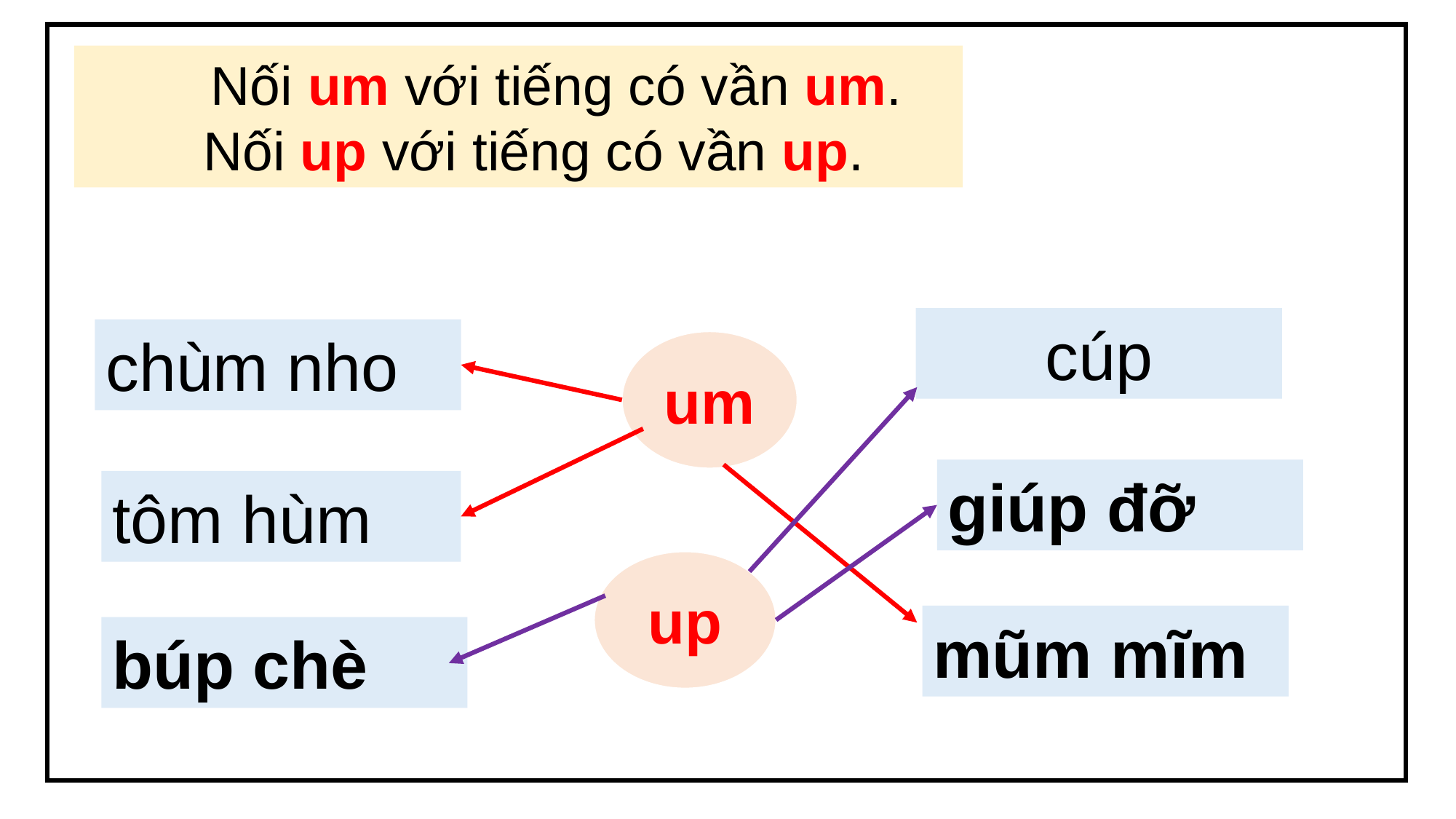

Nối um với tiếng có vần um.
   Nối up với tiếng có vần up.
cúp
chùm nho
um
giúp đỡ
tôm hùm
up
mũm mĩm
búp chè